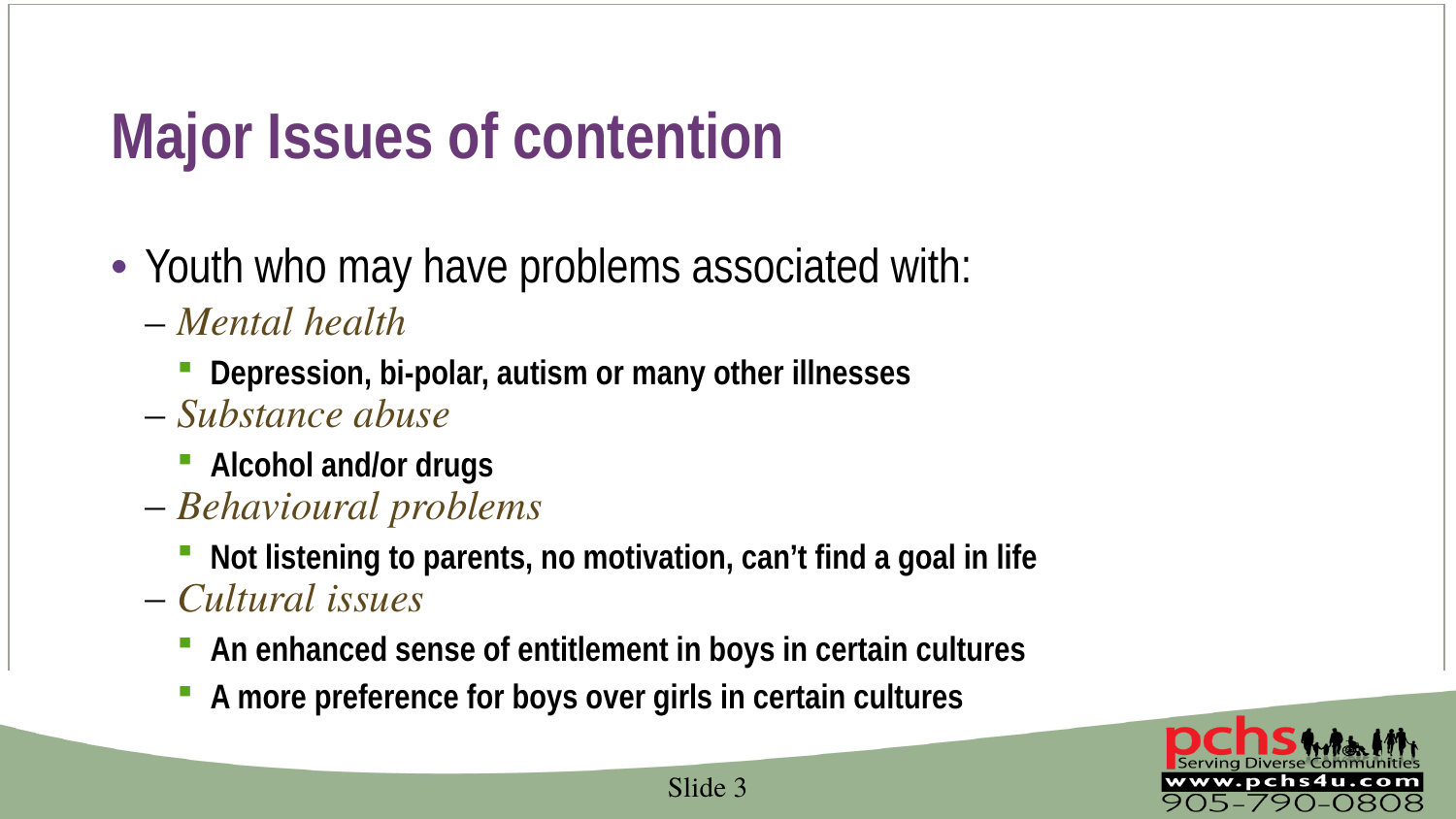

# Major Issues of contention
Youth who may have problems associated with:
Mental health
Depression, bi-polar, autism or many other illnesses
Substance abuse
Alcohol and/or drugs
Behavioural problems
Not listening to parents, no motivation, can’t find a goal in life
Cultural issues
An enhanced sense of entitlement in boys in certain cultures
A more preference for boys over girls in certain cultures

 Slide 3